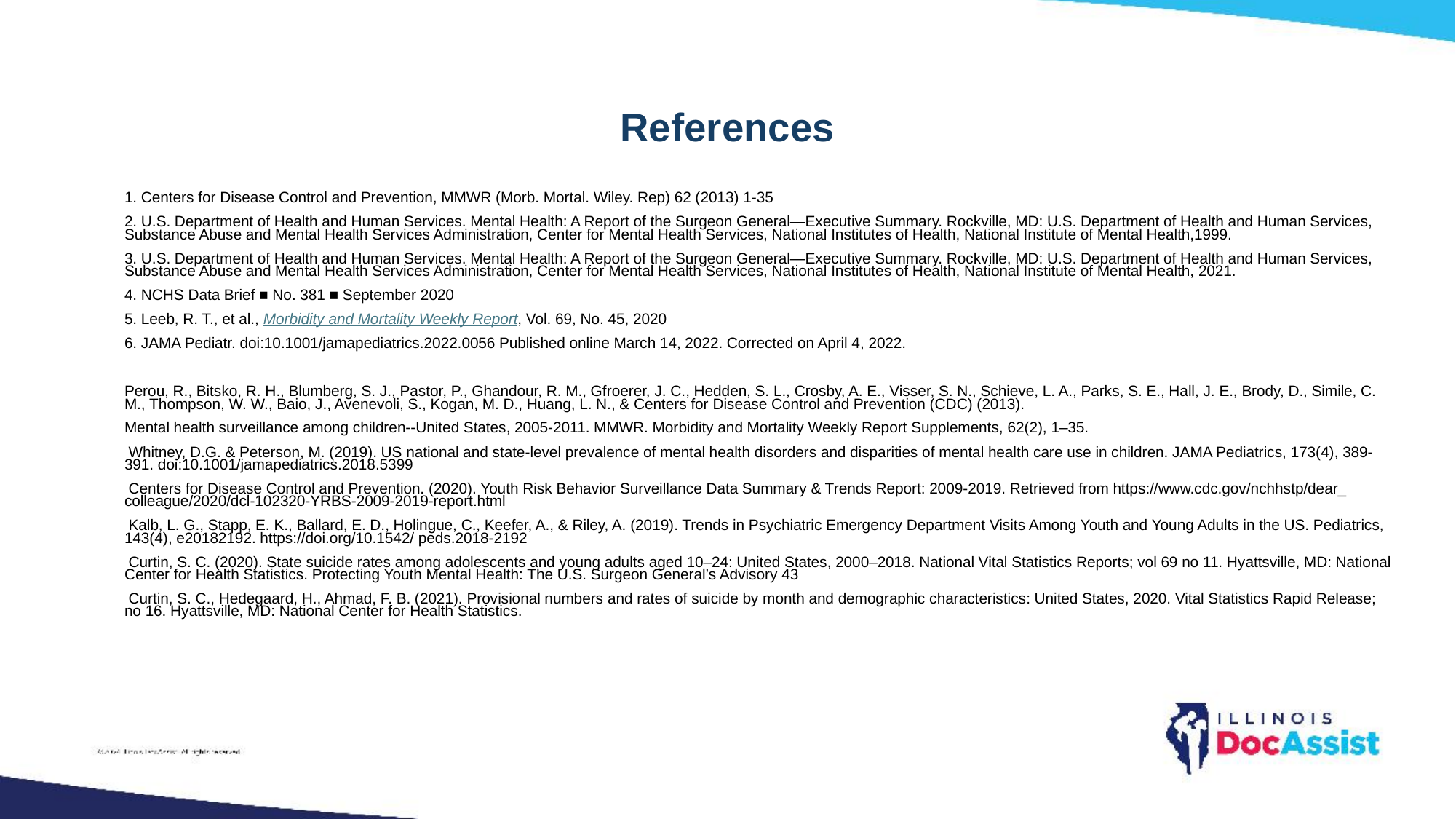

References
1. Centers for Disease Control and Prevention, MMWR (Morb. Mortal. Wiley. Rep) 62 (2013) 1-35
2. U.S. Department of Health and Human Services. Mental Health: A Report of the Surgeon General—Executive Summary. Rockville, MD: U.S. Department of Health and Human Services, Substance Abuse and Mental Health Services Administration, Center for Mental Health Services, National Institutes of Health, National Institute of Mental Health,1999.
3. U.S. Department of Health and Human Services. Mental Health: A Report of the Surgeon General—Executive Summary. Rockville, MD: U.S. Department of Health and Human Services, Substance Abuse and Mental Health Services Administration, Center for Mental Health Services, National Institutes of Health, National Institute of Mental Health, 2021.
4. NCHS Data Brief ■ No. 381 ■ September 2020
5. Leeb, R. T., et al., Morbidity and Mortality Weekly Report, Vol. 69, No. 45, 2020
6. JAMA Pediatr. doi:10.1001/jamapediatrics.2022.0056 Published online March 14, 2022. Corrected on April 4, 2022.

Perou, R., Bitsko, R. H., Blumberg, S. J., Pastor, P., Ghandour, R. M., Gfroerer, J. C., Hedden, S. L., Crosby, A. E., Visser, S. N., Schieve, L. A., Parks, S. E., Hall, J. E., Brody, D., Simile, C. M., Thompson, W. W., Baio, J., Avenevoli, S., Kogan, M. D., Huang, L. N., & Centers for Disease Control and Prevention (CDC) (2013).
Mental health surveillance among children--United States, 2005-2011. MMWR. Morbidity and Mortality Weekly Report Supplements, 62(2), 1–35.
 Whitney, D.G. & Peterson, M. (2019). US national and state-level prevalence of mental health disorders and disparities of mental health care use in children. JAMA Pediatrics, 173(4), 389-391. doi:10.1001/jamapediatrics.2018.5399
 Centers for Disease Control and Prevention. (2020). Youth Risk Behavior Surveillance Data Summary & Trends Report: 2009-2019. Retrieved from https://www.cdc.gov/nchhstp/dear_ colleague/2020/dcl-102320-YRBS-2009-2019-report.html
 Kalb, L. G., Stapp, E. K., Ballard, E. D., Holingue, C., Keefer, A., & Riley, A. (2019). Trends in Psychiatric Emergency Department Visits Among Youth and Young Adults in the US. Pediatrics, 143(4), e20182192. https://doi.org/10.1542/ peds.2018-2192
 Curtin, S. C. (2020). State suicide rates among adolescents and young adults aged 10–24: United States, 2000–2018. National Vital Statistics Reports; vol 69 no 11. Hyattsville, MD: National Center for Health Statistics. Protecting Youth Mental Health: The U.S. Surgeon General’s Advisory 43
 Curtin, S. C., Hedegaard, H., Ahmad, F. B. (2021). Provisional numbers and rates of suicide by month and demographic characteristics: United States, 2020. Vital Statistics Rapid Release; no 16. Hyattsville, MD: National Center for Health Statistics.